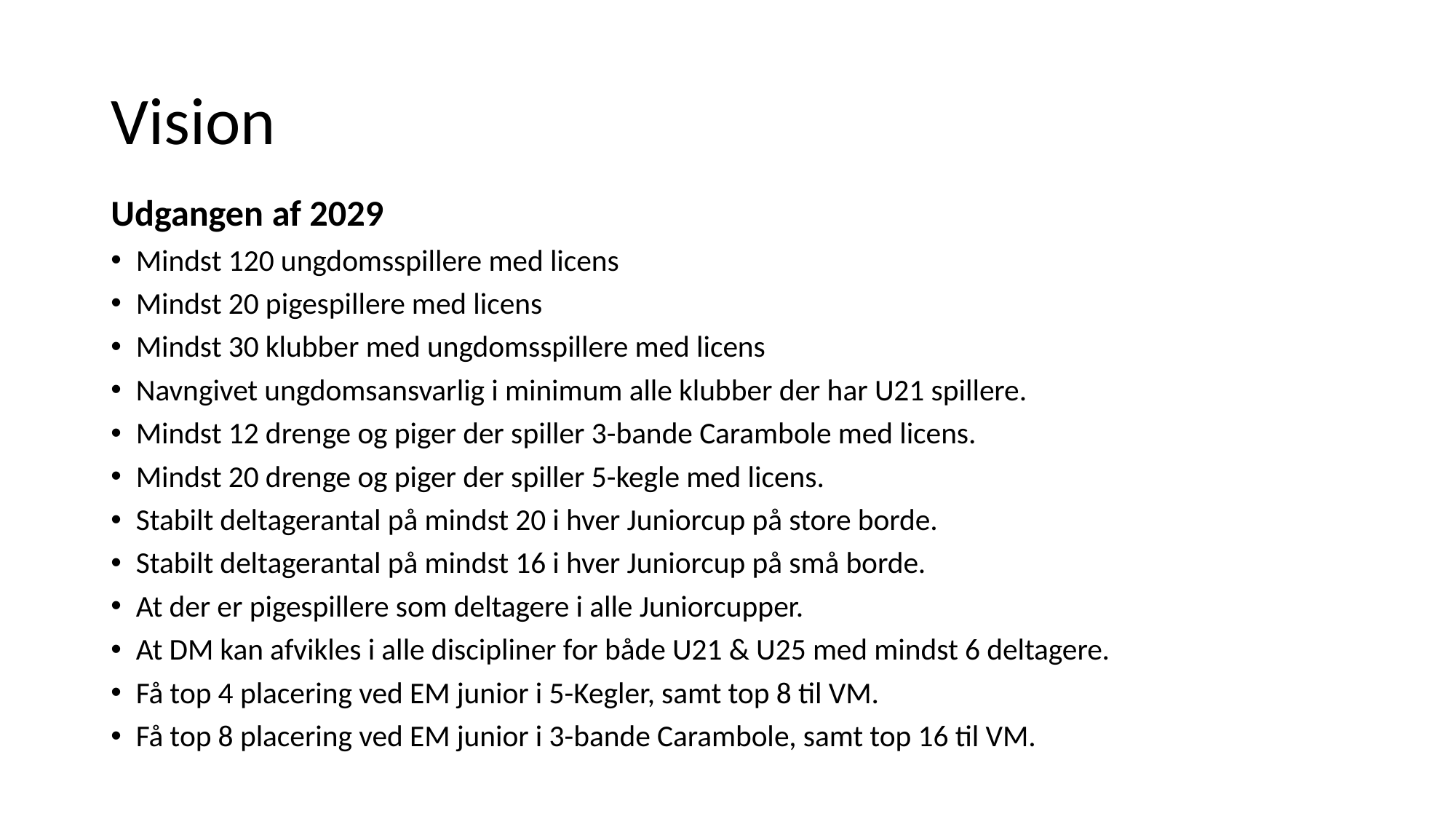

# Vision

Udgangen af 2029
Mindst 120 ungdomsspillere med licens
Mindst 20 pigespillere med licens
Mindst 30 klubber med ungdomsspillere med licens
Navngivet ungdomsansvarlig i minimum alle klubber der har U21 spillere.
Mindst 12 drenge og piger der spiller 3-bande Carambole med licens.
Mindst 20 drenge og piger der spiller 5-kegle med licens.
Stabilt deltagerantal på mindst 20 i hver Juniorcup på store borde.
Stabilt deltagerantal på mindst 16 i hver Juniorcup på små borde.
At der er pigespillere som deltagere i alle Juniorcupper.
At DM kan afvikles i alle discipliner for både U21 & U25 med mindst 6 deltagere.
Få top 4 placering ved EM junior i 5-Kegler, samt top 8 til VM.
Få top 8 placering ved EM junior i 3-bande Carambole, samt top 16 til VM.